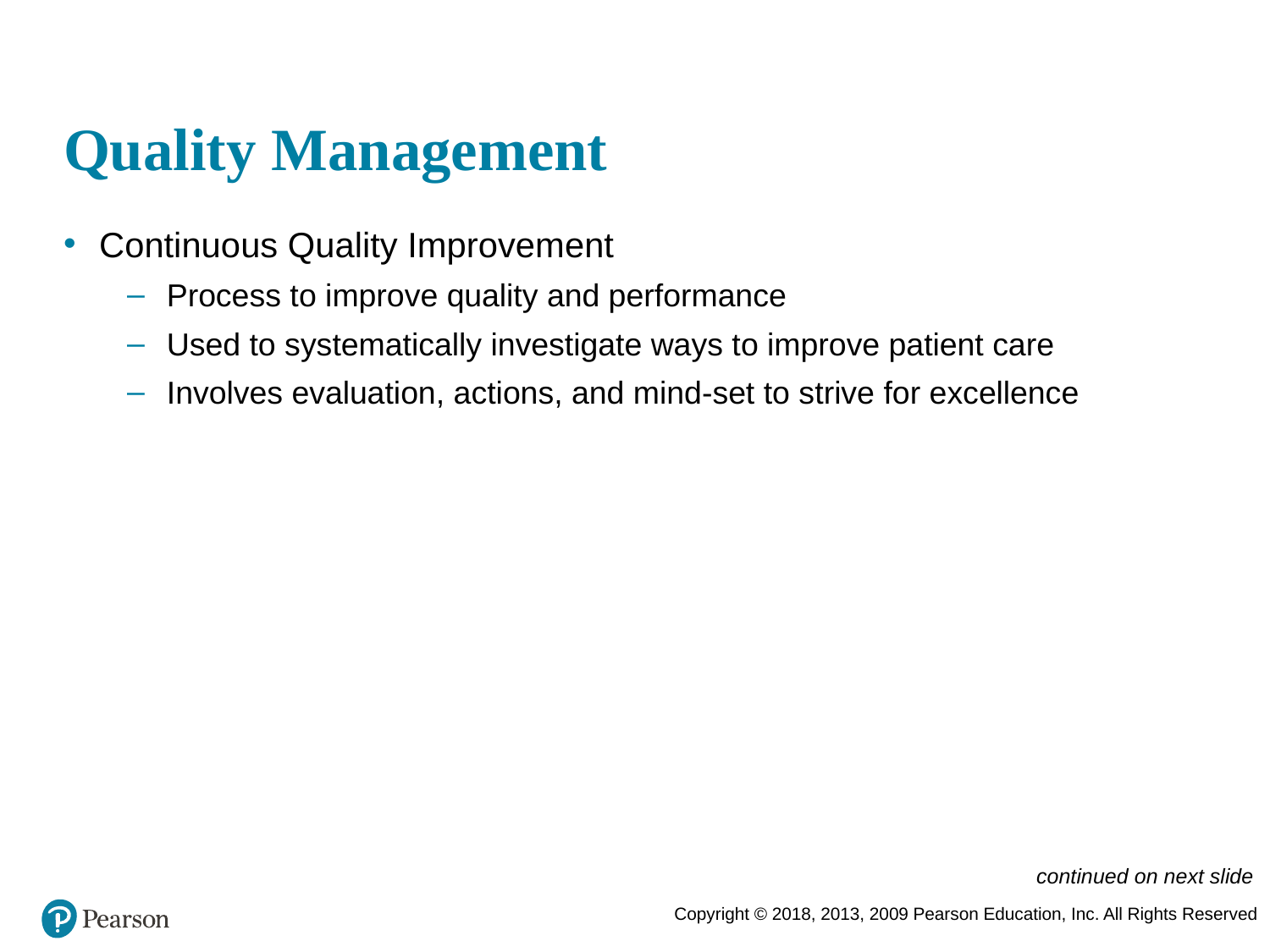

# Quality Management
Continuous Quality Improvement
Process to improve quality and performance
Used to systematically investigate ways to improve patient care
Involves evaluation, actions, and mind-set to strive for excellence
continued on next slide